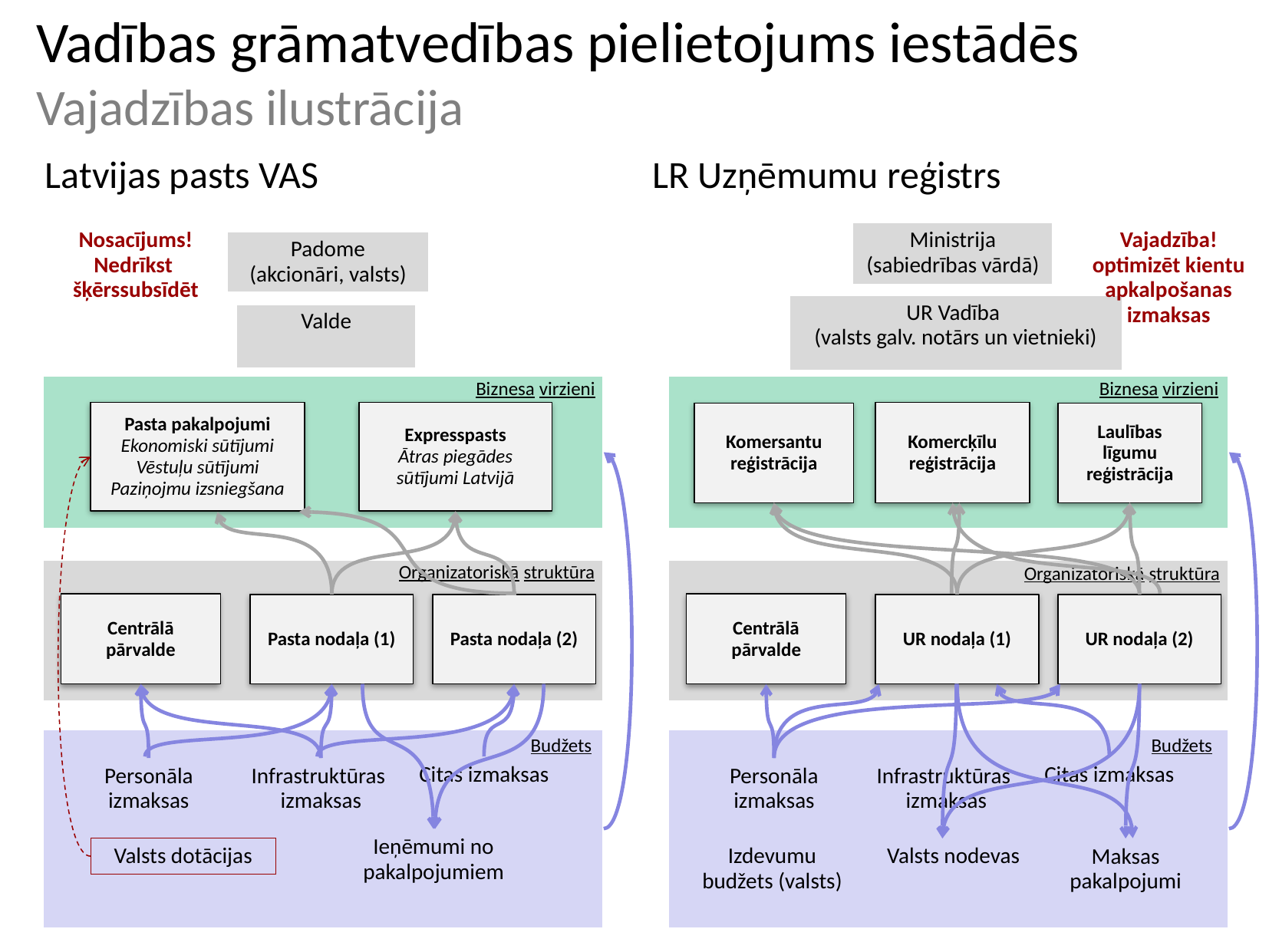

# Vadības grāmatvedības pielietojums iestādēs Vajadzības ilustrācija
Latvijas pasts VAS
LR Uzņēmumu reģistrs
Nosacījums!
Nedrīkst  šķērssubsīdēt
Ministrija (sabiedrības vārdā)
Vajadzība!
optimizēt kientu apkalpošanas izmaksas
Padome
(akcionāri, valsts)
UR Vadība
(valsts galv. notārs un vietnieki)
Valde
Biznesa virzieni
Biznesa virzieni

Pasta pakalpojumi
Ekonomiski sūtījumi
Vēstuļu sūtījumi
Paziņojmu izsniegšana
Expresspasts
Ātras piegādes sūtījumi Latvijā
Komercķīlu reģistrācija
Komersantu reģistrācija
Laulības līgumu reģistrācija
Organizatoriskā struktūra
Organizatoriskā struktūra

Centrālā pārvalde
Centrālā pārvalde
Pasta nodaļa (1)
Pasta nodaļa (2)
UR nodaļa (1)
UR nodaļa (2)

Budžets
Budžets
Citas izmaksas
Citas izmaksas
Personāla izmaksas
Infrastruktūras  izmaksas
Personāla izmaksas
Infrastruktūras  izmaksas
Ieņēmumi no pakalpojumiem
Valsts dotācijas
Izdevumu budžets (valsts)
Valsts nodevas
Maksas pakalpojumi